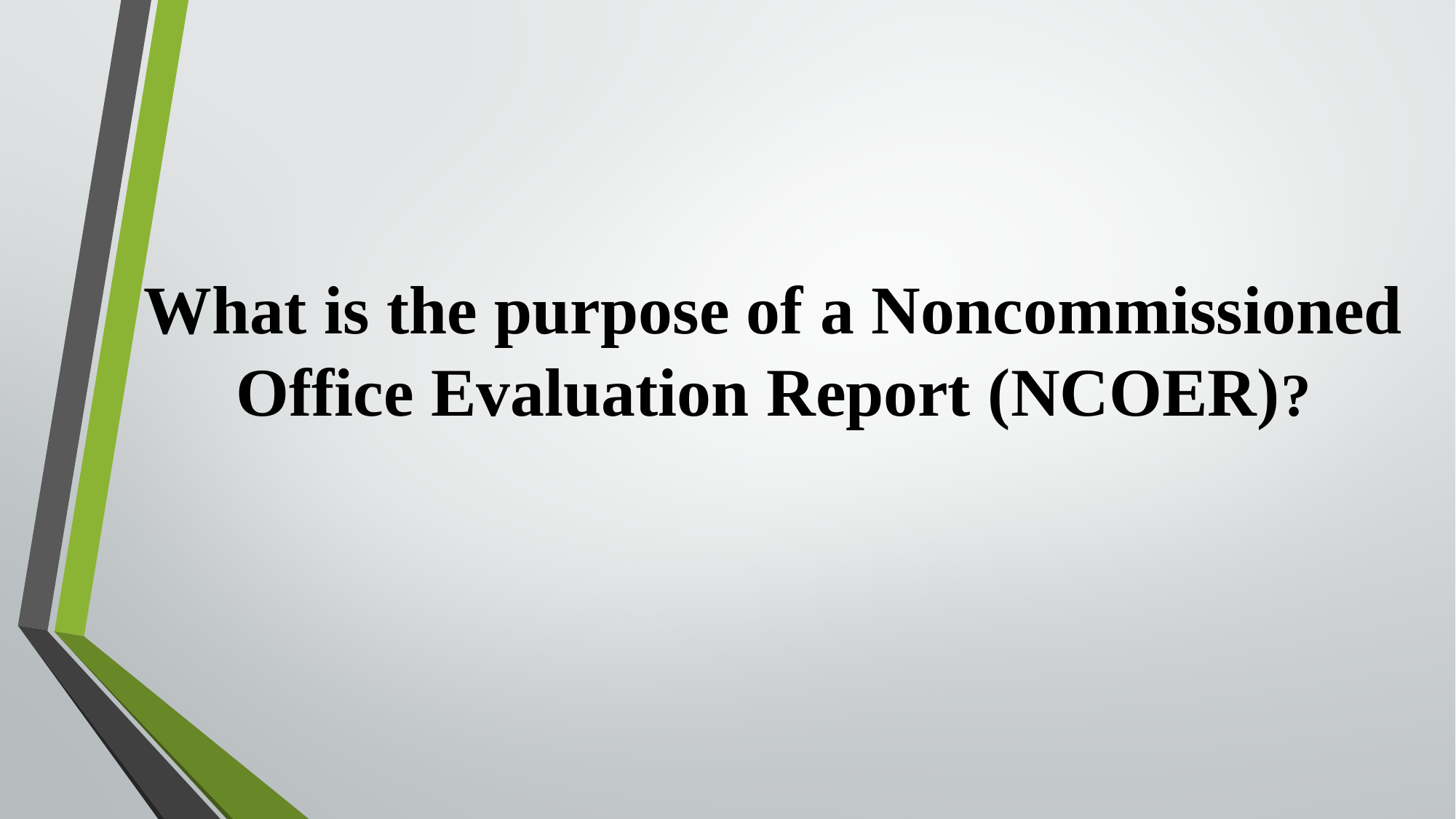

# What is the purpose of a Noncommissioned Office Evaluation Report (NCOER)?